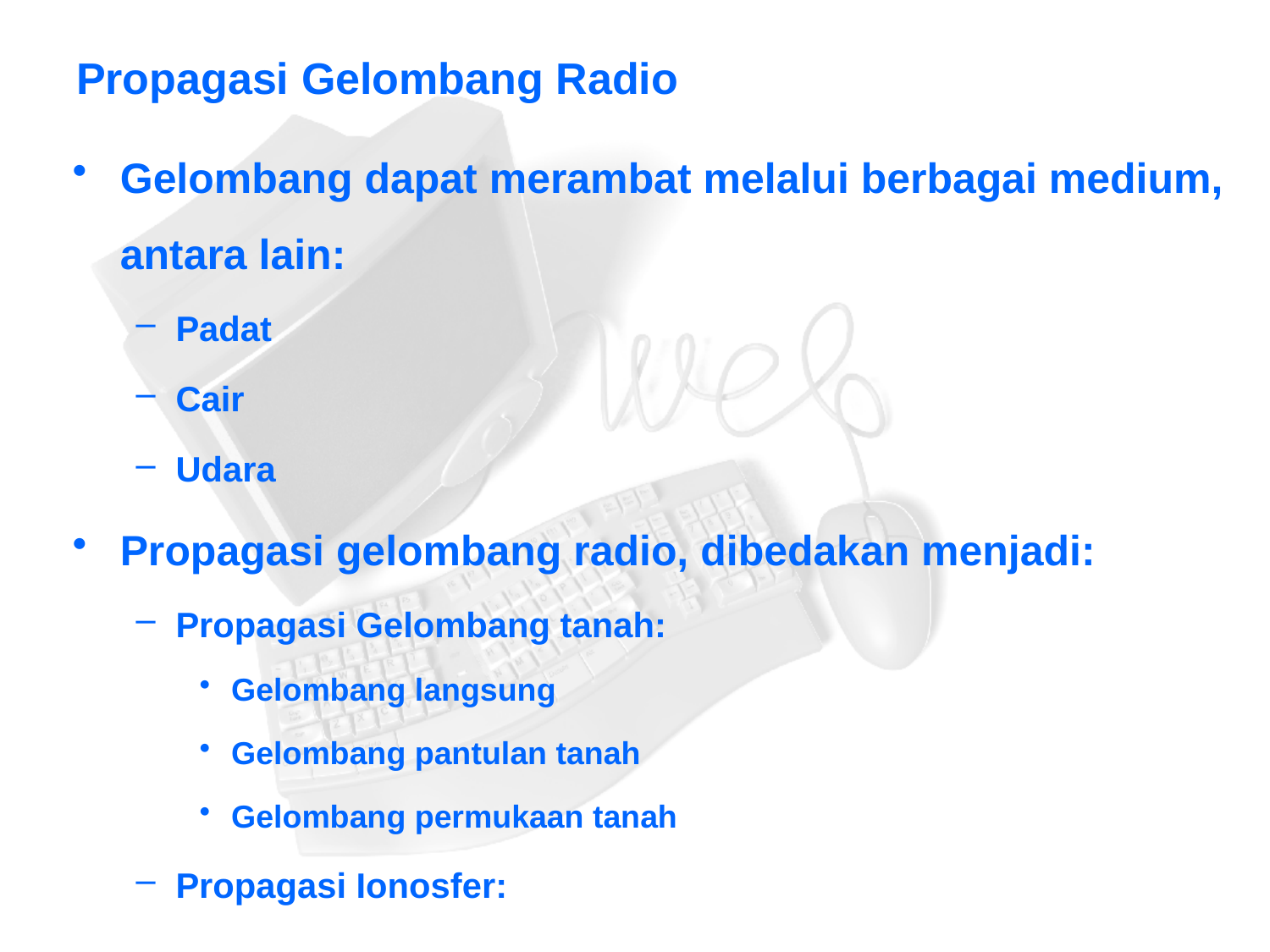

# Propagasi Gelombang Radio
Gelombang dapat merambat melalui berbagai medium, antara lain:
Padat
Cair
Udara
Propagasi gelombang radio, dibedakan menjadi:
Propagasi Gelombang tanah:
Gelombang langsung
Gelombang pantulan tanah
Gelombang permukaan tanah
Propagasi Ionosfer: